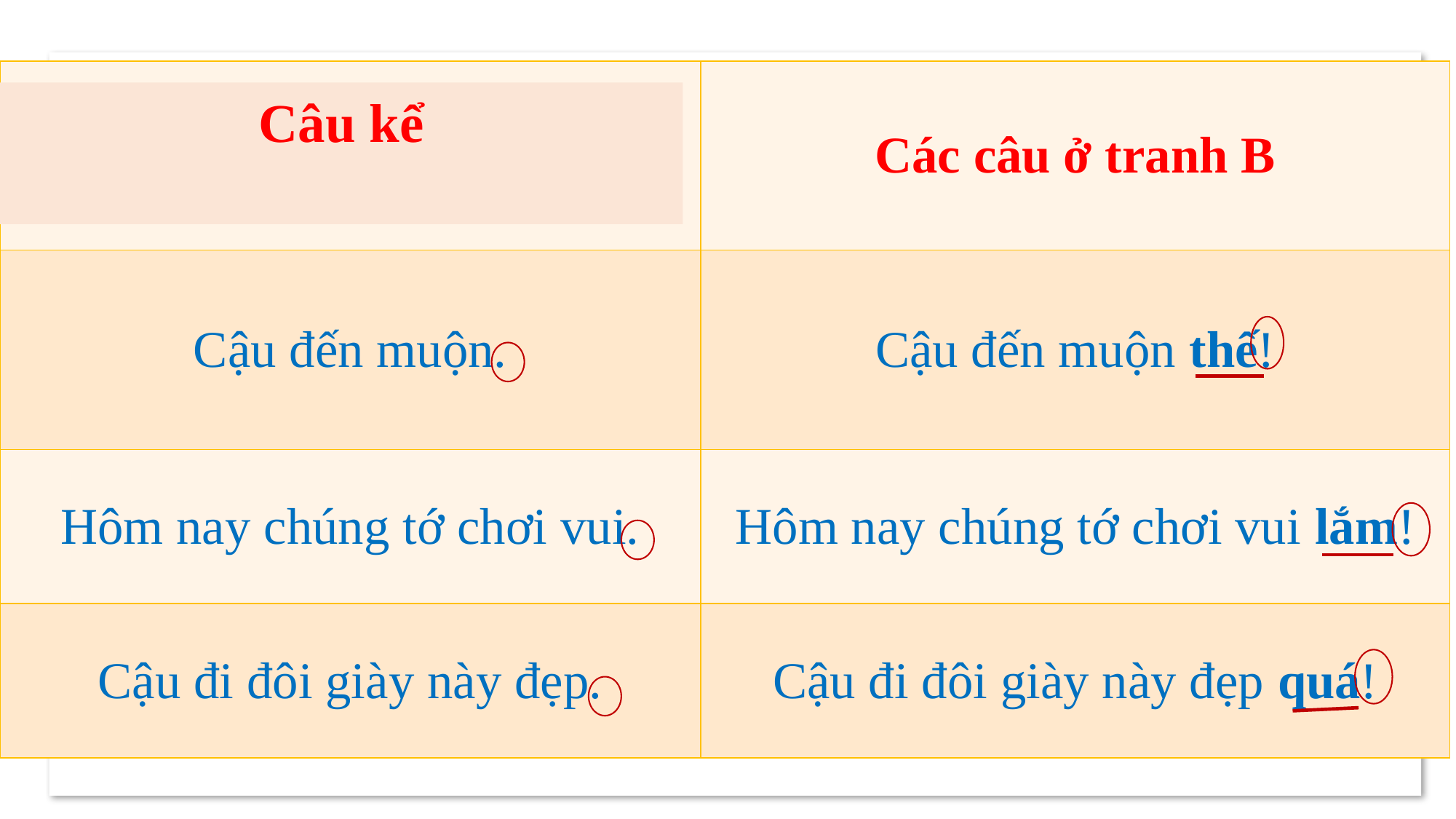

| Các câu ở tranh A | Các câu ở tranh B |
| --- | --- |
| Cậu đến muộn. | Cậu đến muộn thế! |
| Hôm nay chúng tớ chơi vui. | Hôm nay chúng tớ chơi vui lắm! |
| Cậu đi đôi giày này đẹp. | Cậu đi đôi giày này đẹp quá! |
Câu kể